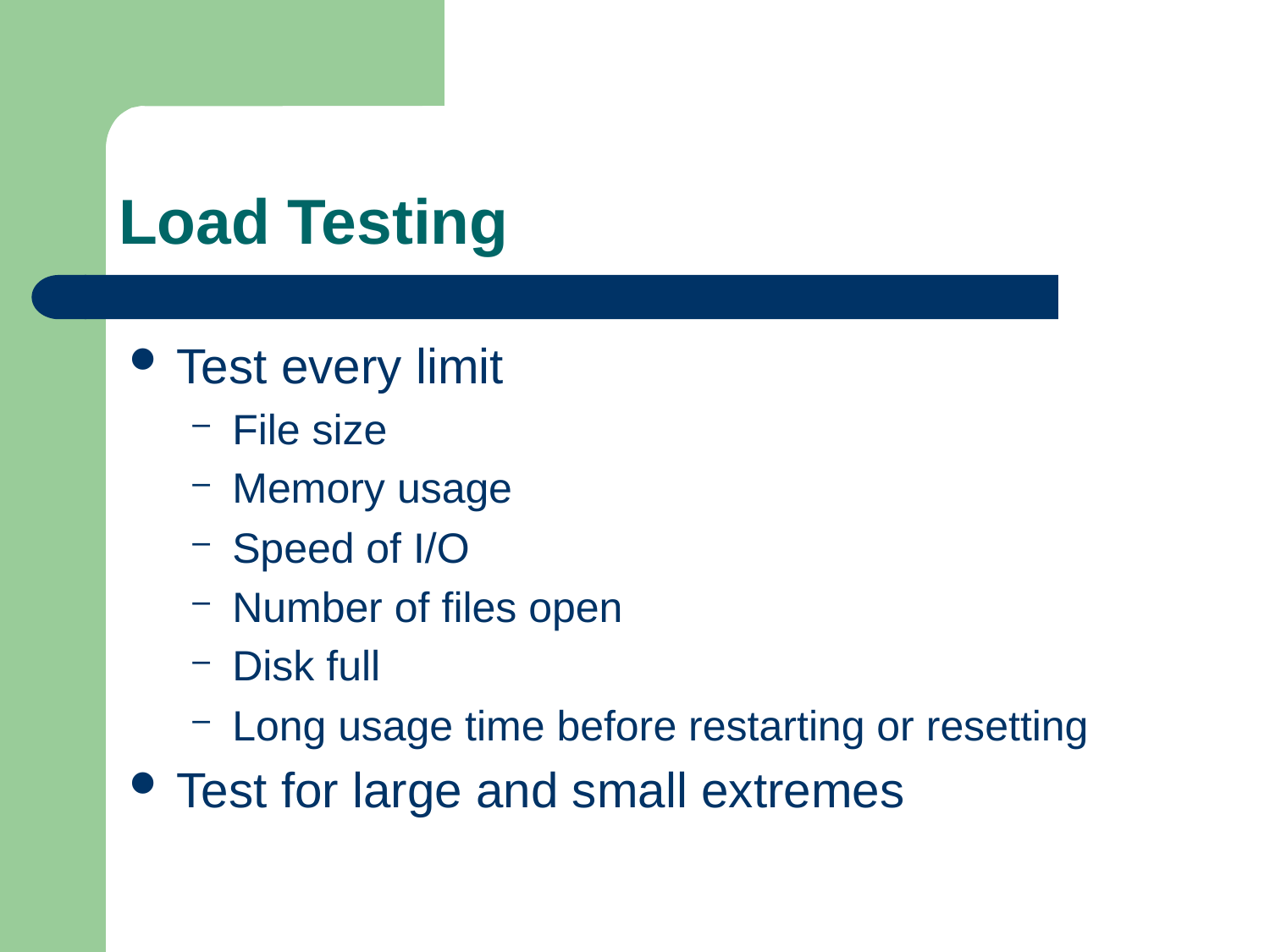

# Load Testing
Test every limit
File size
Memory usage
Speed of I/O
Number of files open
Disk full
Long usage time before restarting or resetting
Test for large and small extremes